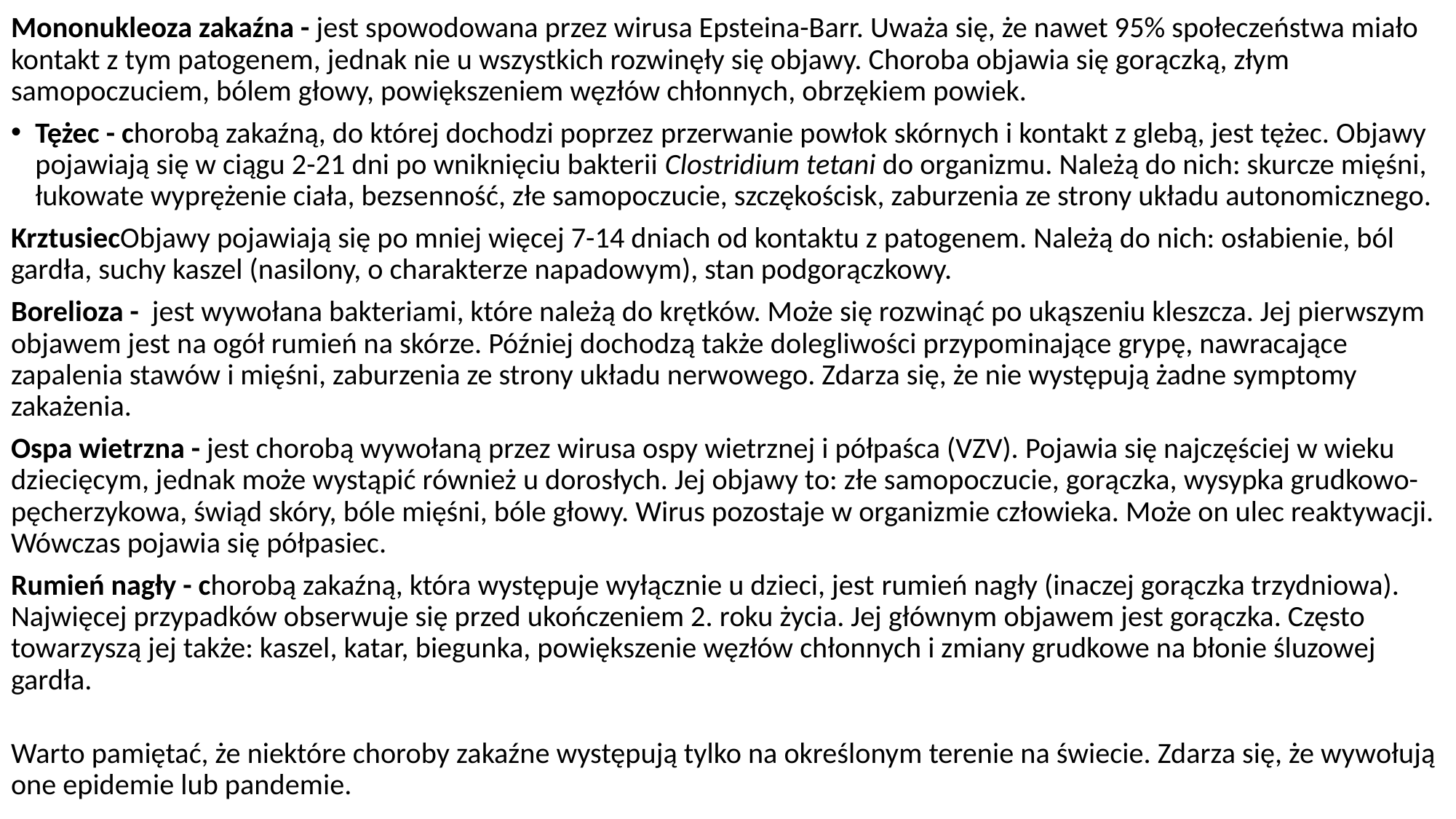

Mononukleoza zakaźna - jest spowodowana przez wirusa Epsteina-Barr. Uważa się, że nawet 95% społeczeństwa miało kontakt z tym patogenem, jednak nie u wszystkich rozwinęły się objawy. Choroba objawia się gorączką, złym samopoczuciem, bólem głowy, powiększeniem węzłów chłonnych, obrzękiem powiek.
Tężec - chorobą zakaźną, do której dochodzi poprzez przerwanie powłok skórnych i kontakt z glebą, jest tężec. Objawy pojawiają się w ciągu 2-21 dni po wniknięciu bakterii Clostridium tetani do organizmu. Należą do nich: skurcze mięśni, łukowate wyprężenie ciała, bezsenność, złe samopoczucie, szczękościsk, zaburzenia ze strony układu autonomicznego.
KrztusiecObjawy pojawiają się po mniej więcej 7-14 dniach od kontaktu z patogenem. Należą do nich: osłabienie, ból gardła, suchy kaszel (nasilony, o charakterze napadowym), stan podgorączkowy.
Borelioza -  jest wywołana bakteriami, które należą do krętków. Może się rozwinąć po ukąszeniu kleszcza. Jej pierwszym objawem jest na ogół rumień na skórze. Później dochodzą także dolegliwości przypominające grypę, nawracające zapalenia stawów i mięśni, zaburzenia ze strony układu nerwowego. Zdarza się, że nie występują żadne symptomy zakażenia.
Ospa wietrzna - jest chorobą wywołaną przez wirusa ospy wietrznej i półpaśca (VZV). Pojawia się najczęściej w wieku dziecięcym, jednak może wystąpić również u dorosłych. Jej objawy to: złe samopoczucie, gorączka, wysypka grudkowo-pęcherzykowa, świąd skóry, bóle mięśni, bóle głowy. Wirus pozostaje w organizmie człowieka. Może on ulec reaktywacji. Wówczas pojawia się półpasiec.
Rumień nagły - chorobą zakaźną, która występuje wyłącznie u dzieci, jest rumień nagły (inaczej gorączka trzydniowa). Najwięcej przypadków obserwuje się przed ukończeniem 2. roku życia. Jej głównym objawem jest gorączka. Często towarzyszą jej także: kaszel, katar, biegunka, powiększenie węzłów chłonnych i zmiany grudkowe na błonie śluzowej gardła.
Warto pamiętać, że niektóre choroby zakaźne występują tylko na określonym terenie na świecie. Zdarza się, że wywołują one epidemie lub pandemie.